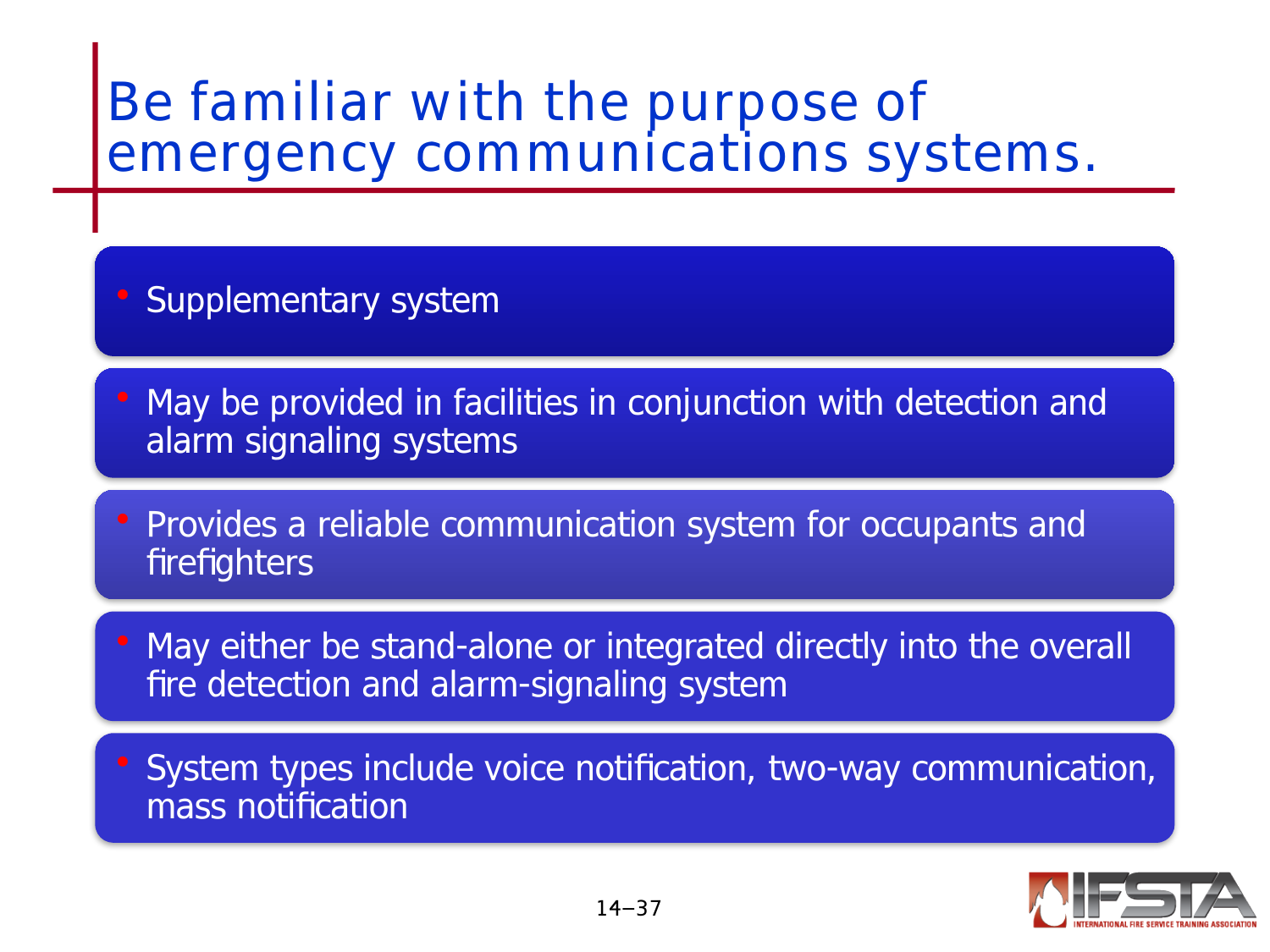

# Be familiar with the purpose of emergency communications systems.
Supplementary system
May be provided in facilities in conjunction with detection and alarm signaling systems
Provides a reliable communication system for occupants and firefighters
May either be stand-alone or integrated directly into the overall fire detection and alarm-signaling system
System types include voice notification, two-way communication, mass notification
14–37